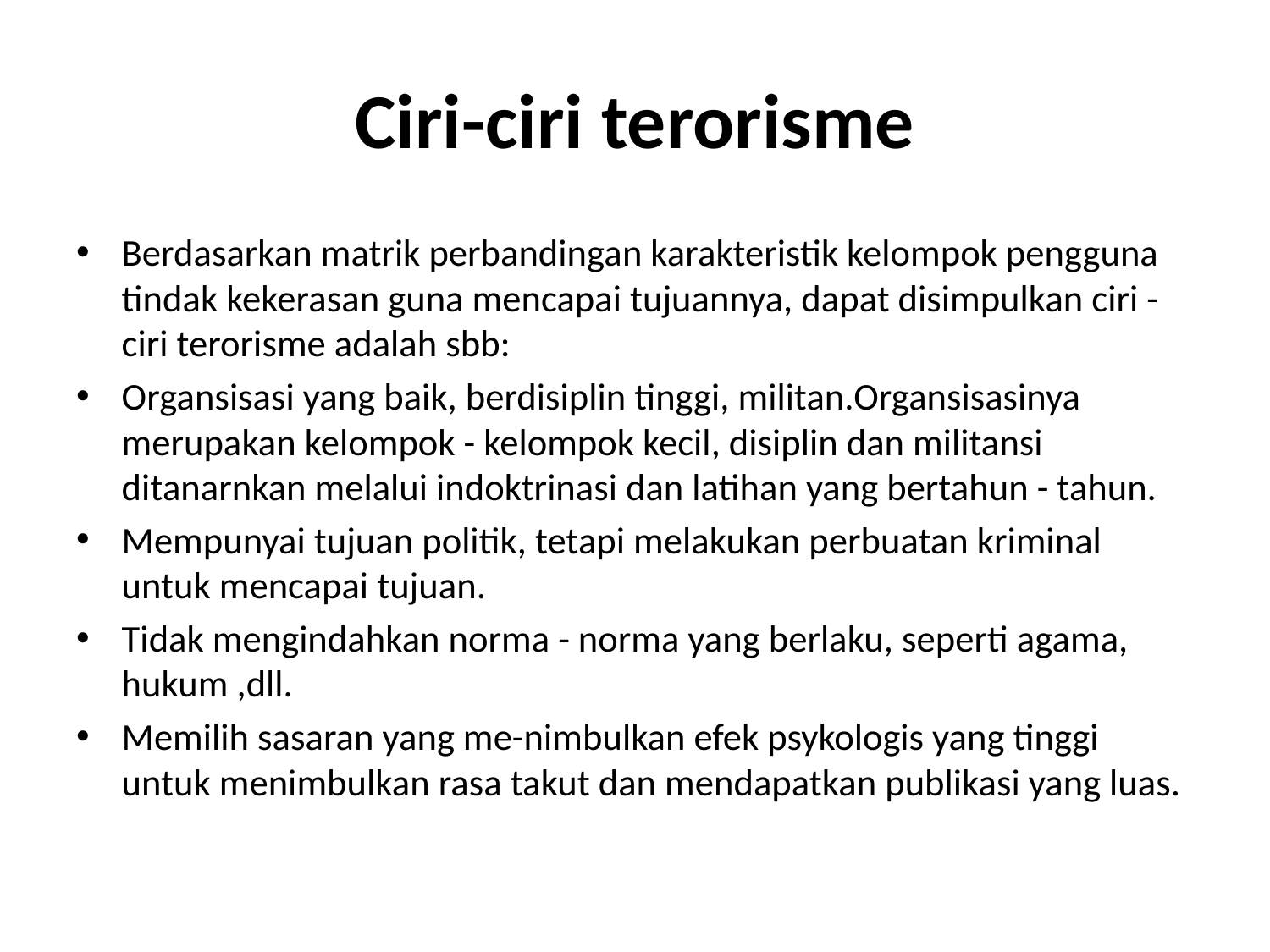

# Ciri-ciri terorisme
Berdasarkan matrik perbandingan karakteristik kelompok pengguna tindak kekerasan guna mencapai tujuannya, dapat disimpulkan ciri - ciri terorisme adalah sbb:
Organsisasi yang baik, berdisiplin tinggi, militan.Organsisasinya merupakan kelompok - kelompok kecil, disiplin dan militansi ditanarnkan melalui indoktrinasi dan latihan yang bertahun - tahun.
Mempunyai tujuan politik, tetapi melakukan perbuatan kriminal untuk mencapai tujuan.
Tidak mengindahkan norma - norma yang berlaku, seperti agama, hukum ,dll.
Memilih sasaran yang me-nimbulkan efek psykologis yang tinggi untuk menimbulkan rasa takut dan mendapatkan publikasi yang luas.